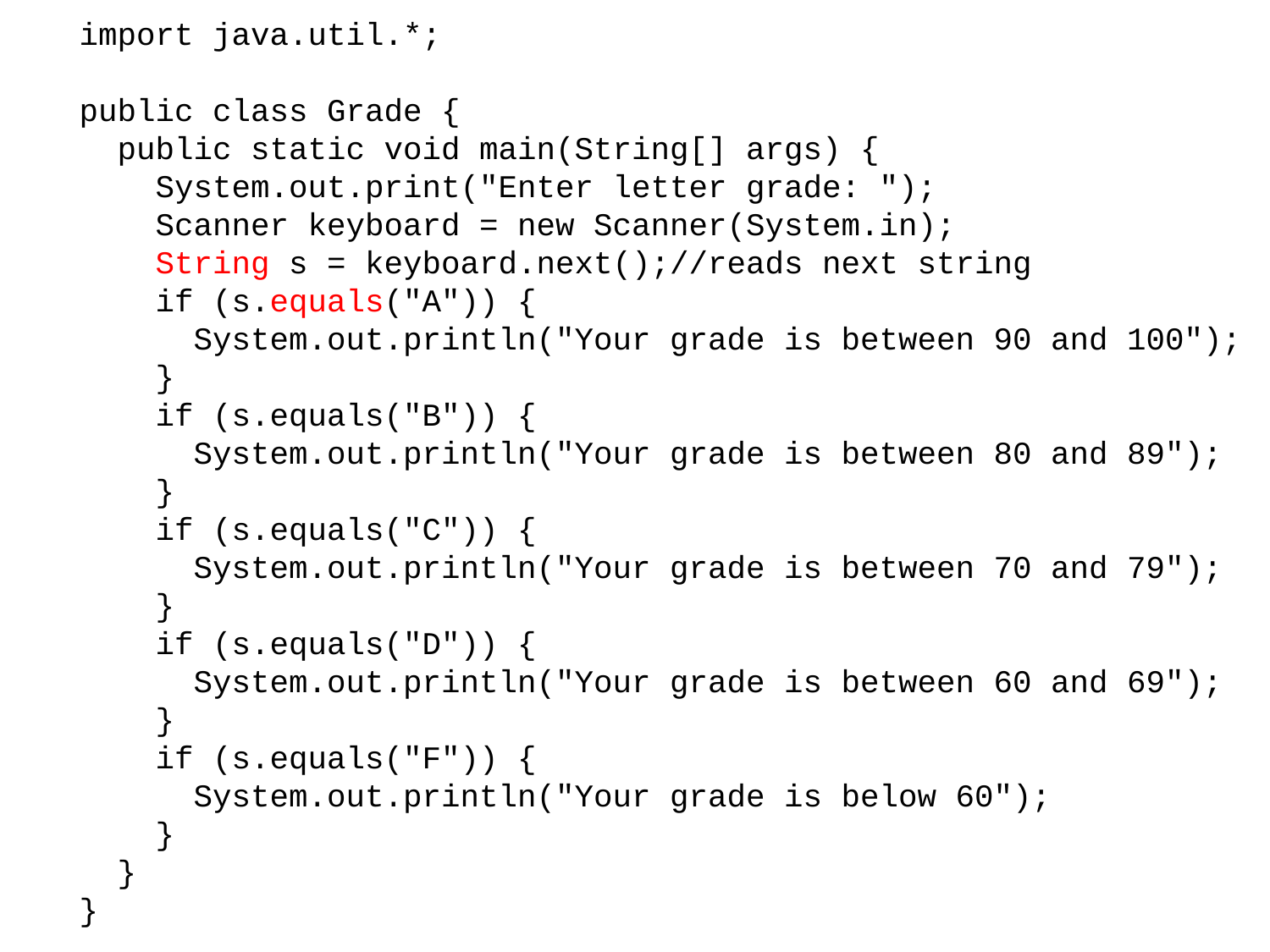

import java.util.*;

public class Grade {
  public static void main(String[] args) {
    System.out.print("Enter letter grade: ");
    Scanner keyboard = new Scanner(System.in);
    String s = keyboard.next();//reads next string
    if (s.equals("A")) {
      System.out.println("Your grade is between 90 and 100");
    }
    if (s.equals("B")) {
      System.out.println("Your grade is between 80 and 89");
    }
    if (s.equals("C")) {
      System.out.println("Your grade is between 70 and 79");
    }
    if (s.equals("D")) {
      System.out.println("Your grade is between 60 and 69");
    }
    if (s.equals("F")) {
      System.out.println("Your grade is below 60");
    }
  }
}